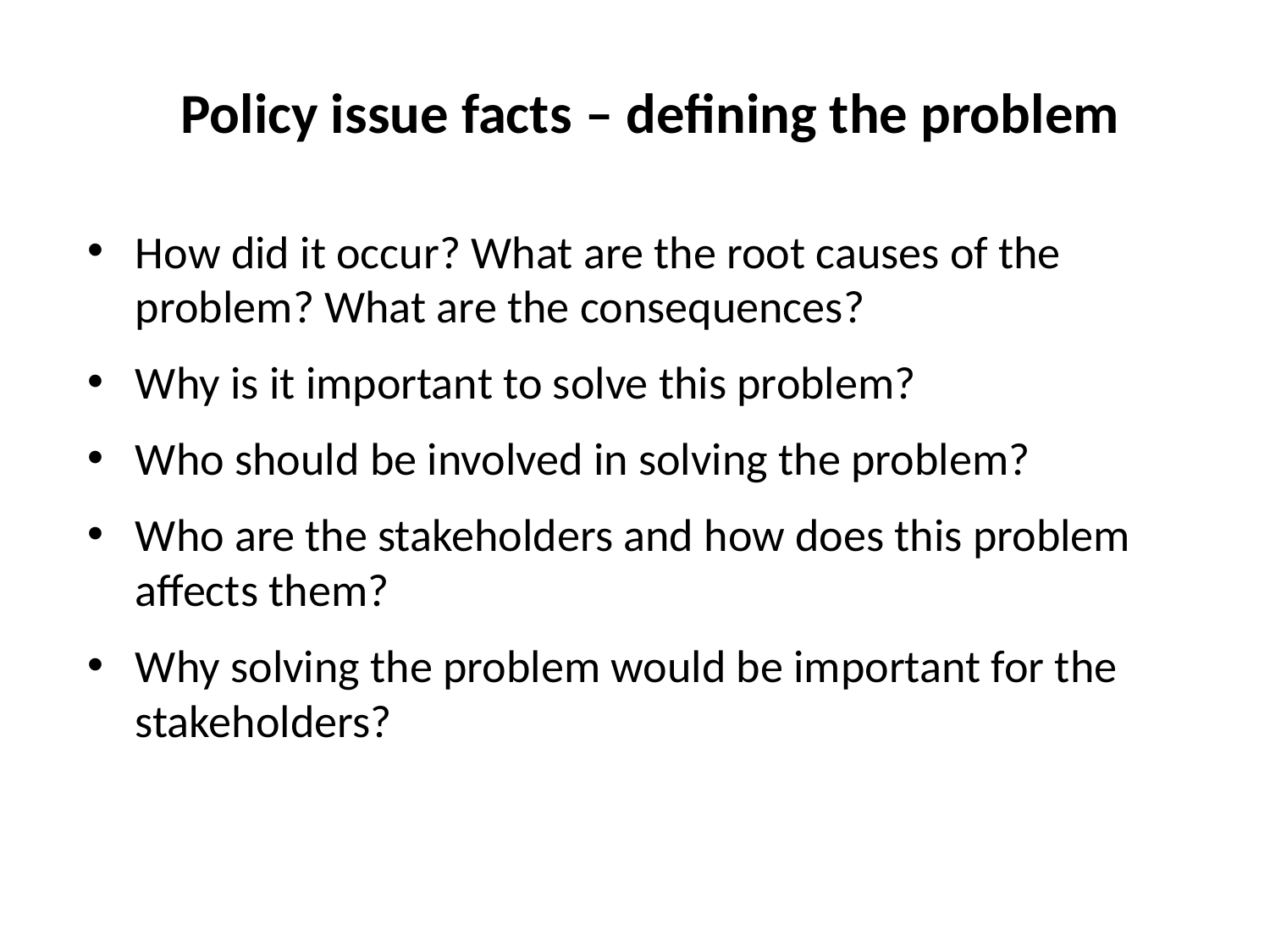

Policy issue facts – defining the problem
How did it occur? What are the root causes of the problem? What are the consequences?
Why is it important to solve this problem?
Who should be involved in solving the problem?
Who are the stakeholders and how does this problem affects them?
Why solving the problem would be important for the stakeholders?